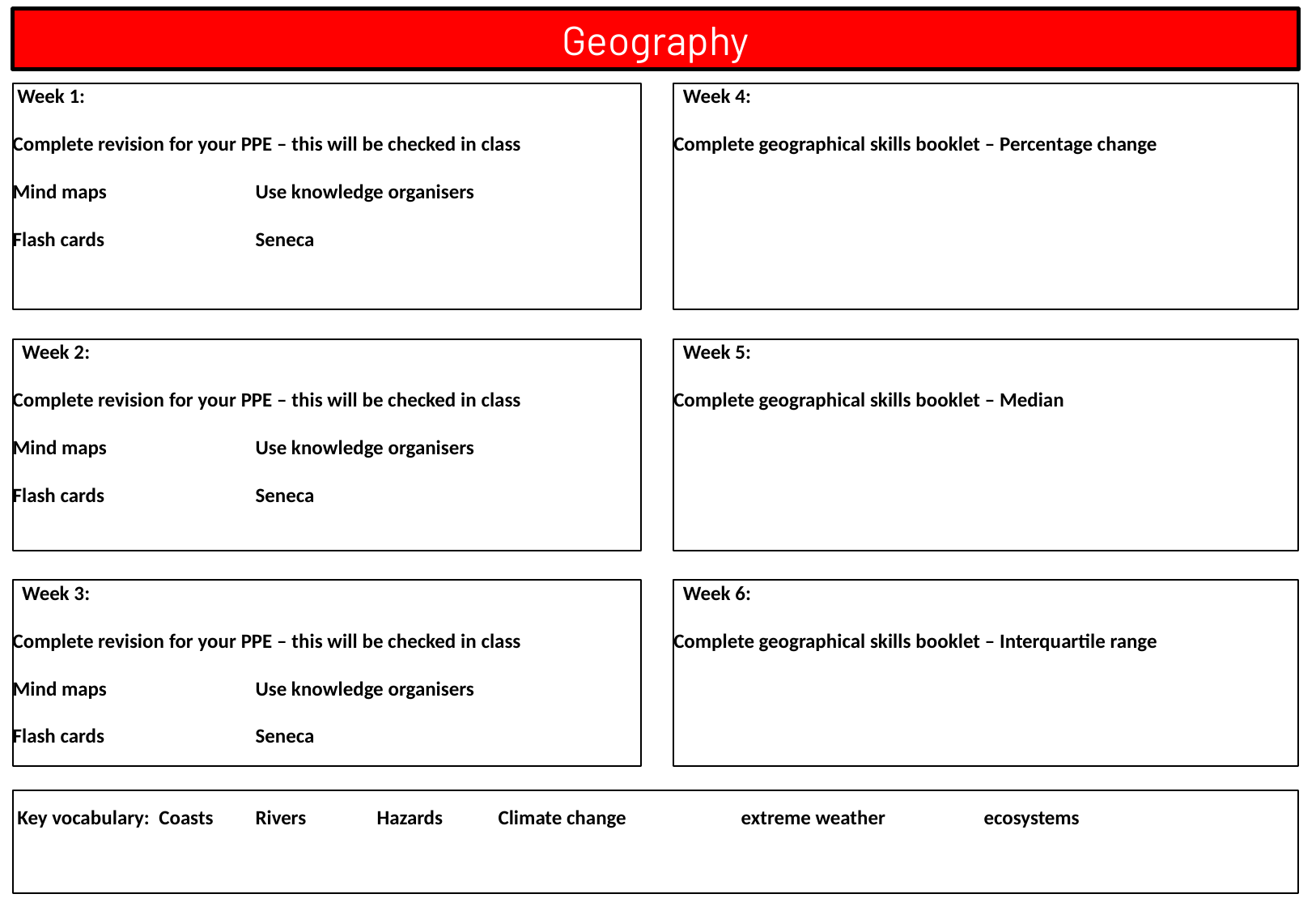

Geography
  Week 4:
Complete geographical skills booklet – Percentage change

 Week 1:
Complete revision for your PPE – this will be checked in class
Mind maps		Use knowledge organisers
Flash cards		Seneca

  Week 5:
Complete geographical skills booklet – Median

  Week 2:
Complete revision for your PPE – this will be checked in class
Mind maps		Use knowledge organisers
Flash cards		Seneca

  Week 3:
Complete revision for your PPE – this will be checked in class
Mind maps		Use knowledge organisers
Flash cards		Seneca

  Week 6:
Complete geographical skills booklet – Interquartile range

 Key vocabulary:  Coasts	Rivers	Hazards	Climate change	extreme weather	ecosystems